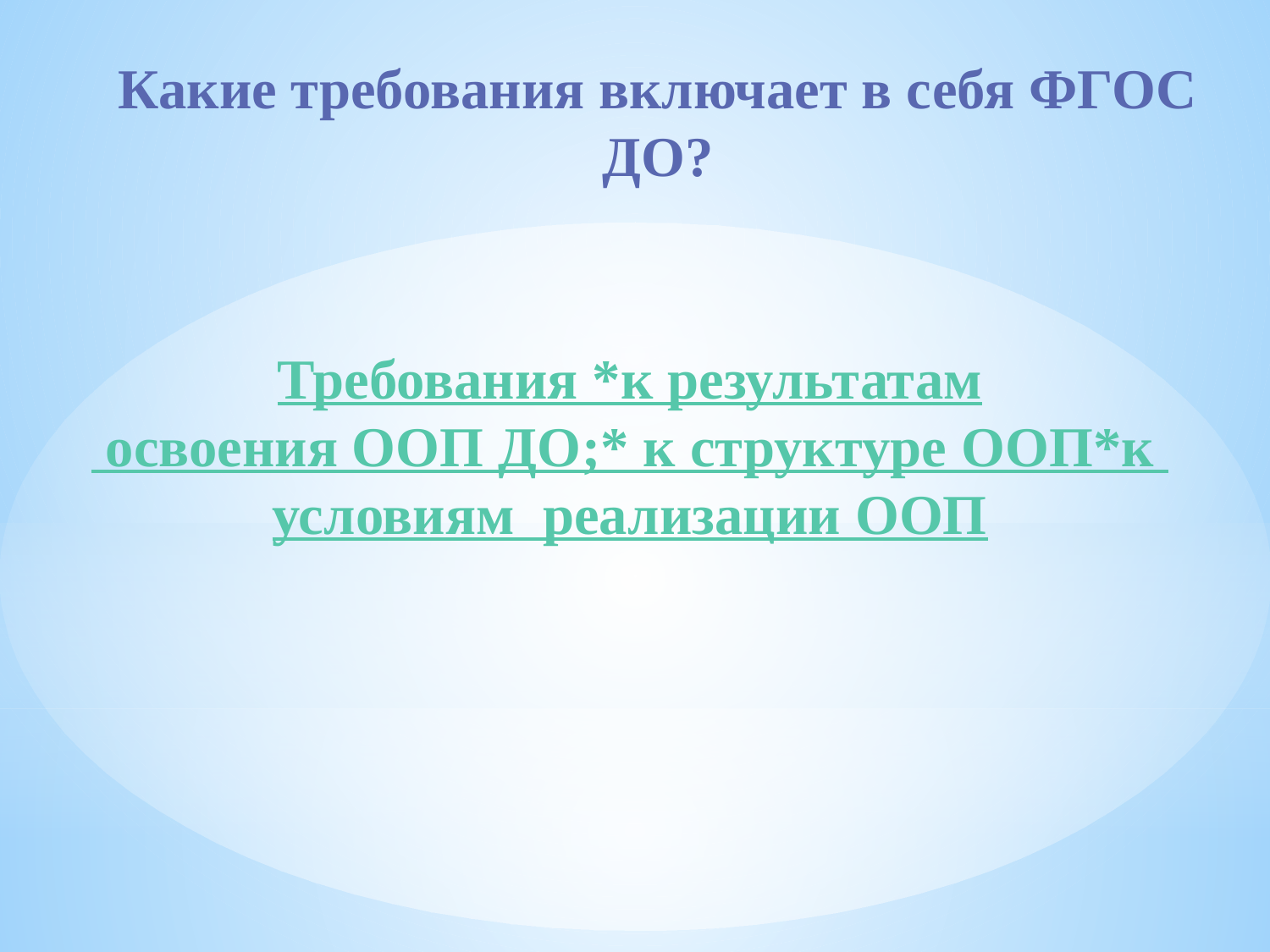

Какие требования включает в себя ФГОС ДО?
# Требования *к результатам освоения ООП ДО; * к структуре ООП *к условиям  реализации ООП